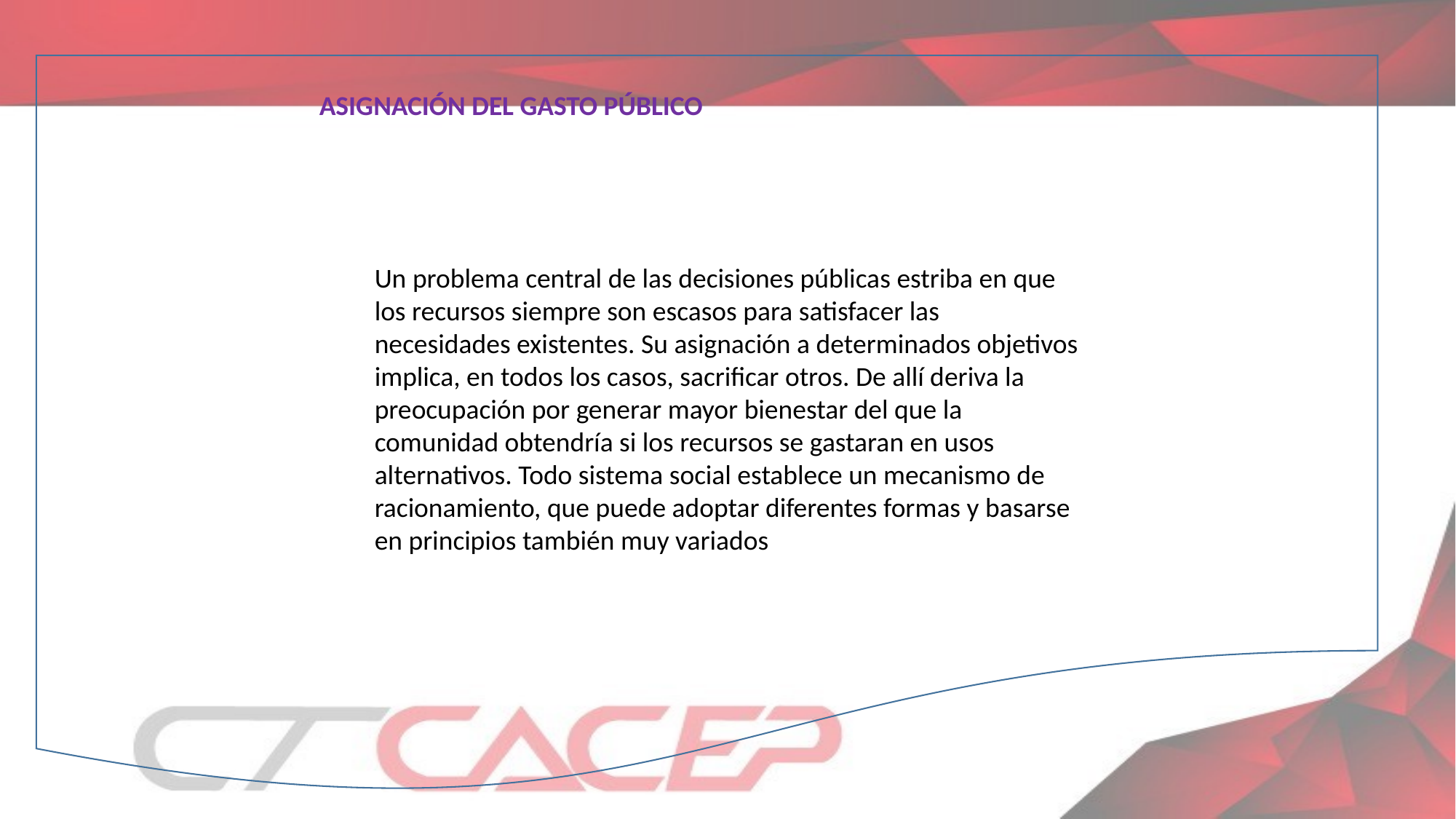

ASIGNACIÓN DEL GASTO PÚBLICO
Un problema central de las decisiones públicas estriba en que los recursos siempre son escasos para satisfacer las necesidades existentes. Su asignación a determinados objetivos implica, en todos los casos, sacrificar otros. De allí deriva la preocupación por generar mayor bienestar del que la comunidad obtendría si los recursos se gastaran en usos alternativos. Todo sistema social establece un mecanismo de racionamiento, que puede adoptar diferentes formas y basarse en principios también muy variados